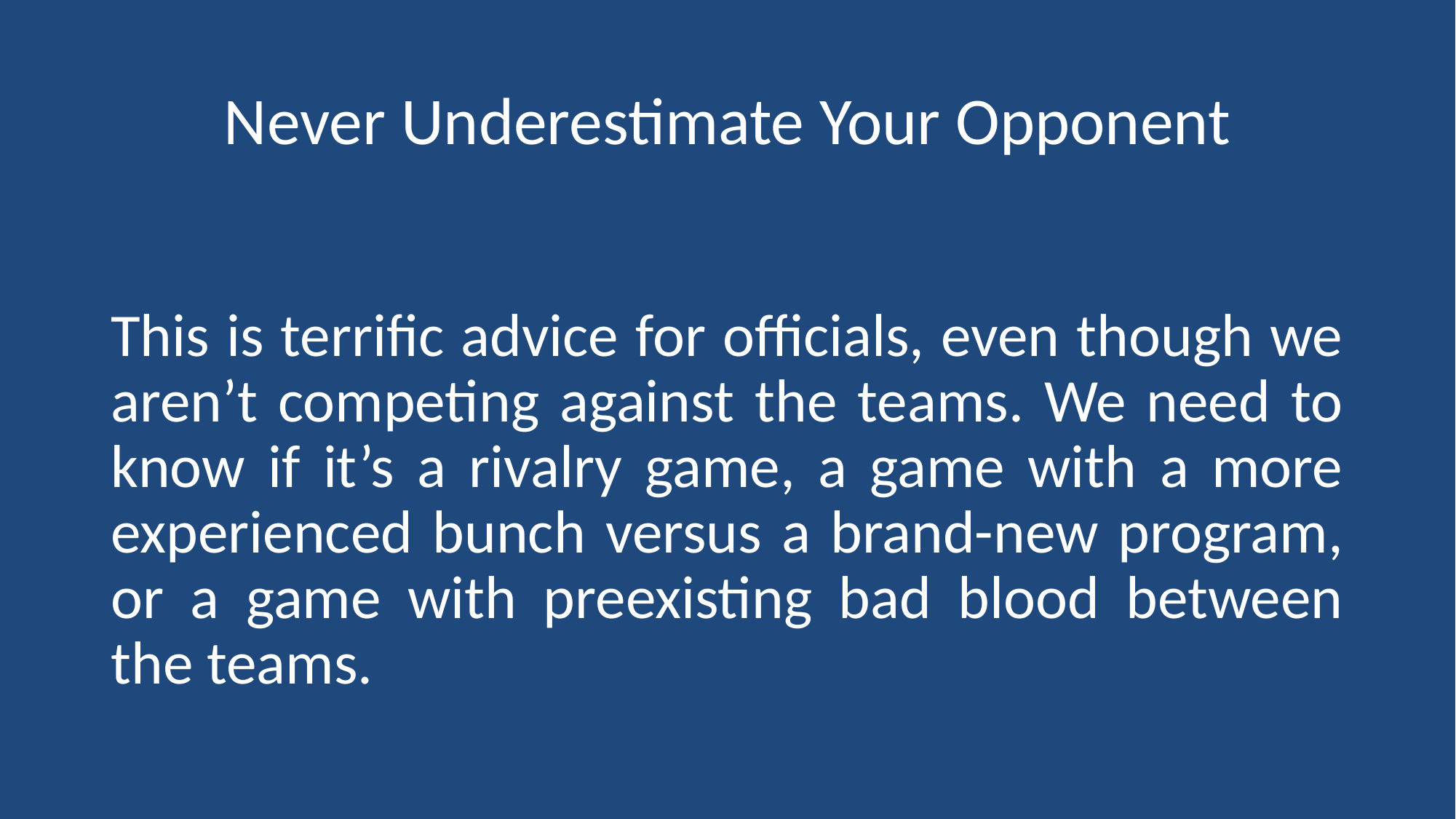

# Never Underestimate Your Opponent

This is terrific advice for officials, even though we aren’t competing against the teams. We need to know if it’s a rivalry game, a game with a more experienced bunch versus a brand-new program, or a game with preexisting bad blood between the teams.